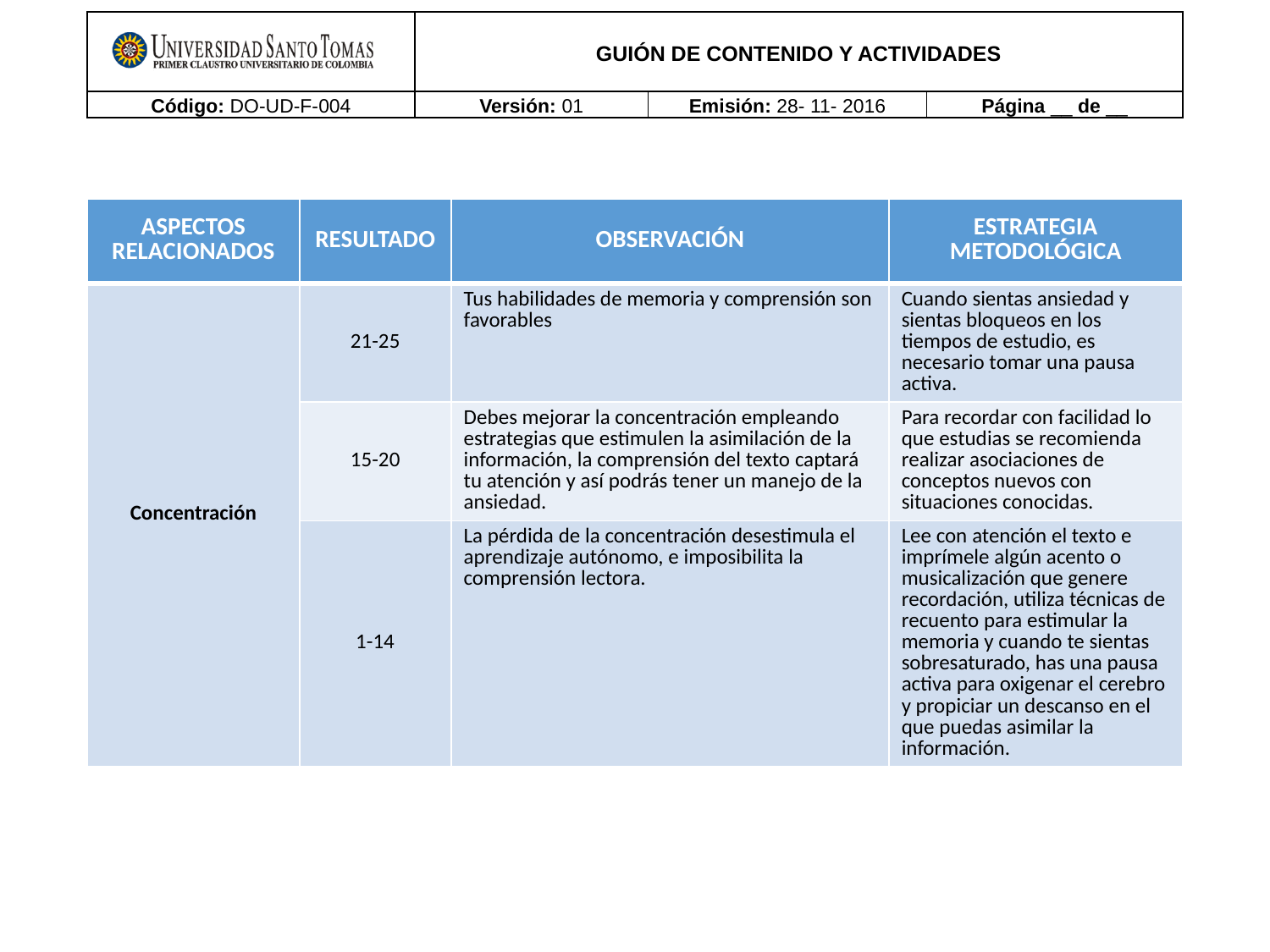

| ASPECTOS RELACIONADOS | RESULTADO | OBSERVACIÓN | ESTRATEGIA METODOLÓGICA |
| --- | --- | --- | --- |
| Concentración | 21-25 | Tus habilidades de memoria y comprensión son favorables | Cuando sientas ansiedad y sientas bloqueos en los tiempos de estudio, es necesario tomar una pausa activa. |
|  | 15-20 | Debes mejorar la concentración empleando estrategias que estimulen la asimilación de la información, la comprensión del texto captará tu atención y así podrás tener un manejo de la ansiedad. | Para recordar con facilidad lo que estudias se recomienda realizar asociaciones de conceptos nuevos con situaciones conocidas. |
|  | 1-14 | La pérdida de la concentración desestimula el aprendizaje autónomo, e imposibilita la comprensión lectora. | Lee con atención el texto e imprímele algún acento o musicalización que genere recordación, utiliza técnicas de recuento para estimular la memoria y cuando te sientas sobresaturado, has una pausa activa para oxigenar el cerebro y propiciar un descanso en el que puedas asimilar la información. |